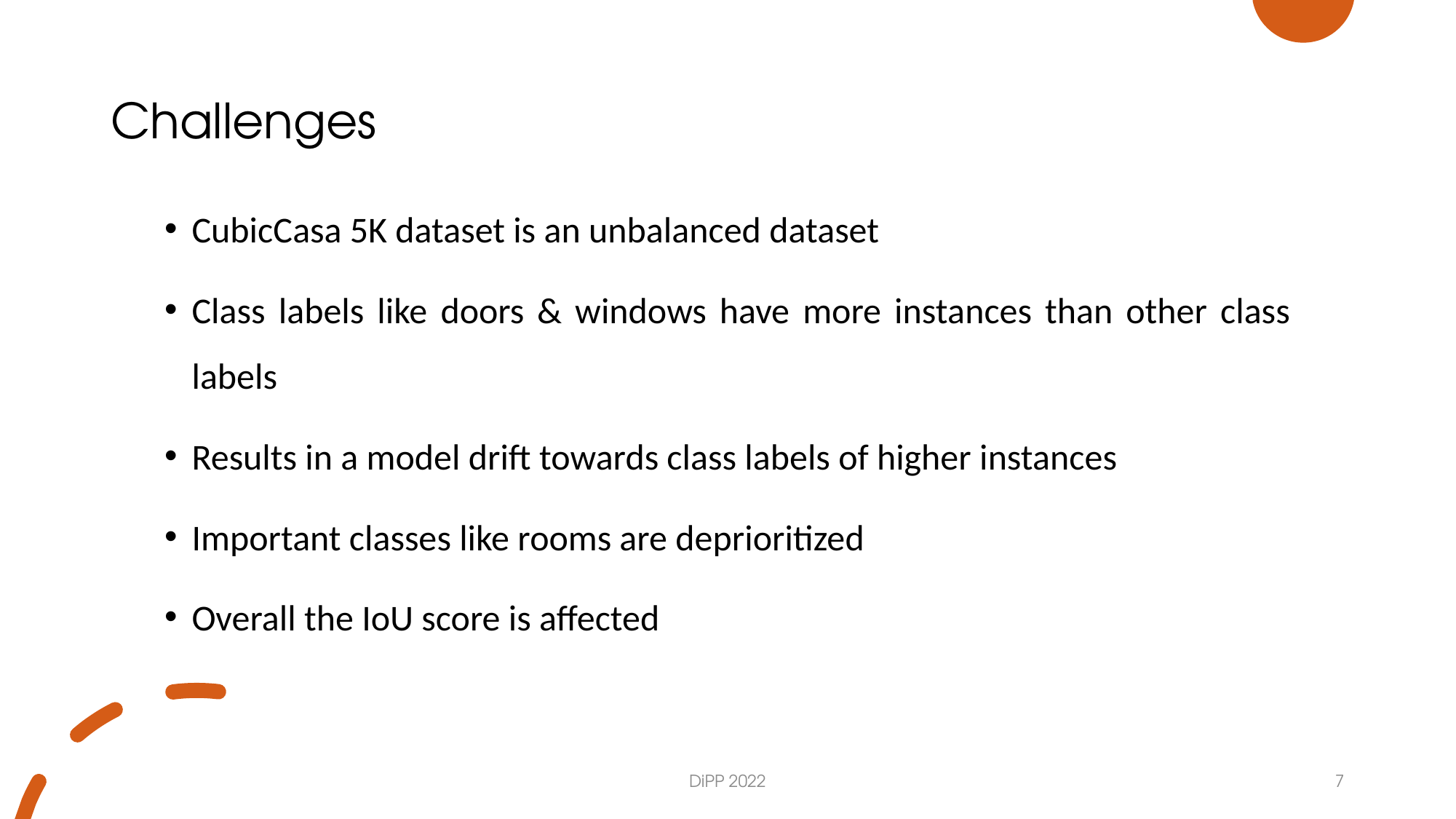

# Challenges
CubicCasa 5K dataset is an unbalanced dataset
Class labels like doors & windows have more instances than other class labels
Results in a model drift towards class labels of higher instances
Important classes like rooms are deprioritized
Overall the IoU score is affected

DiPP 2022
7